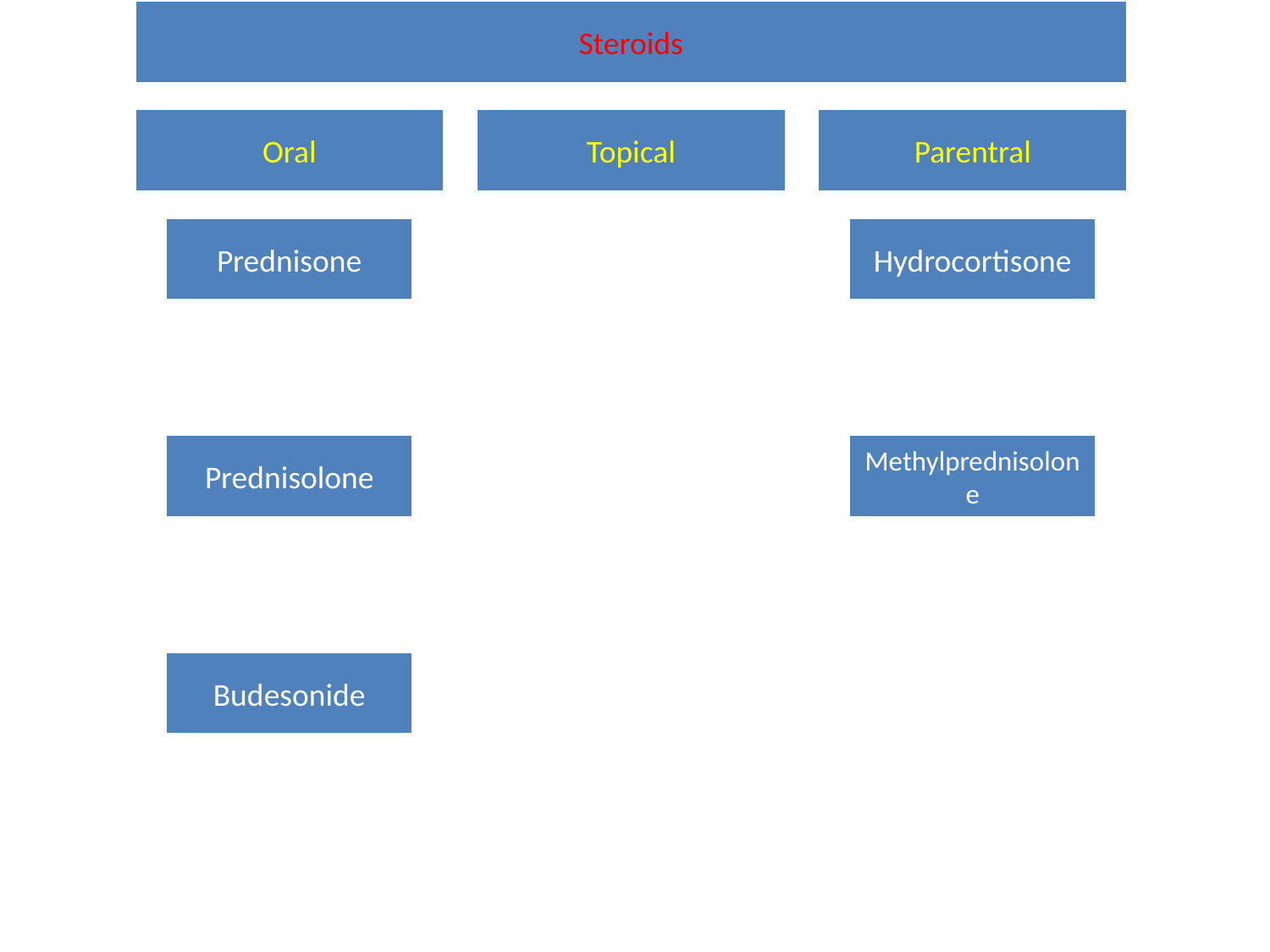

Steroids
Oral
Topical
Budesonide
Prednisone
Parentral
Hydrocortisone
Methylprednisolone
Prednisolone